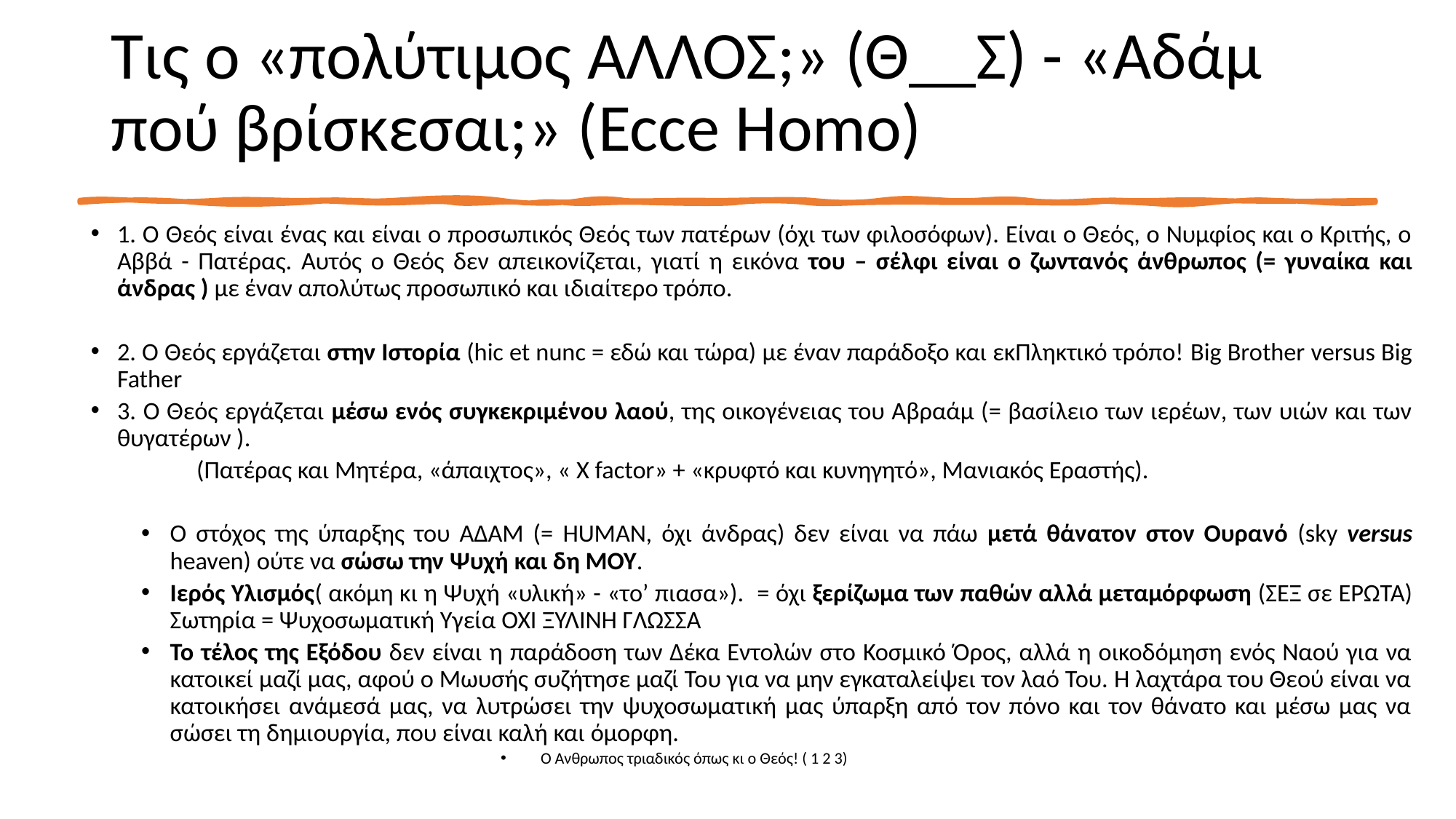

# Τις ο «πολύτιμος ΆΛΛΟΣ;» (Θ__Σ) - «Αδάμ πού βρίσκεσαι;» (Ecce Homo)

1. Ο Θεός είναι ένας και είναι ο προσωπικός Θεός των πατέρων (όχι των φιλοσόφων). Είναι ο Θεός, ο Νυμφίος και ο Κριτής, ο Αββά - Πατέρας. Αυτός ο Θεός δεν απεικονίζεται, γιατί η εικόνα του – σέλφι είναι ο ζωντανός άνθρωπος (= γυναίκα και άνδρας ) με έναν απολύτως προσωπικό και ιδιαίτερο τρόπο.

2. Ο Θεός εργάζεται στην Ιστορία (hic et nunc = εδώ και τώρα) με έναν παράδοξο και εκΠληκτικό τρόπο! Big Brother versus Big Father
3. Ο Θεός εργάζεται μέσω ενός συγκεκριμένου λαού, της οικογένειας του Αβραάμ (= βασίλειο των ιερέων, των υιών και των θυγατέρων ).
		(Πατέρας και Μητέρα, «άπαιχτος», « X factor» + «κρυφτό και κυνηγητό», Μανιακός Εραστής).

Ο στόχος της ύπαρξης του ΑΔΑΜ (= HUMAΝ, όχι άνδρας) δεν είναι να πάω μετά θάνατον στον Ουρανό (sky versus heaven) ούτε να σώσω την Ψυχή και δη ΜΟΥ.
Ιερός Υλισμός( ακόμη κι η Ψυχή «υλική» - «το’ πιασα»).  = όχι ξερίζωμα των παθών αλλά μεταμόρφωση (ΣΕΞ σε ΈΡΩΤΑ) Σωτηρία = Ψυχοσωματική Υγεία ΌΧΙ ΞΥΛΙΝΗ ΓΛΩΣΣΑ
Το τέλος της Εξόδου δεν είναι η παράδοση των Δέκα Εντολών στο Κοσμικό Όρος, αλλά η οικοδόμηση ενός Ναού για να κατοικεί μαζί μας, αφού ο Μωυσής συζήτησε μαζί Του για να μην εγκαταλείψει τον λαό Του. Η λαχτάρα του Θεού είναι να κατοικήσει ανάμεσά μας, να λυτρώσει την ψυχοσωματική μας ύπαρξη από τον πόνο και τον θάνατο και μέσω μας να σώσει τη δημιουργία, που είναι καλή και όμορφη.
Ο Άνθρωπος τριαδικός όπως κι ο Θεός! ( 1 2 3)